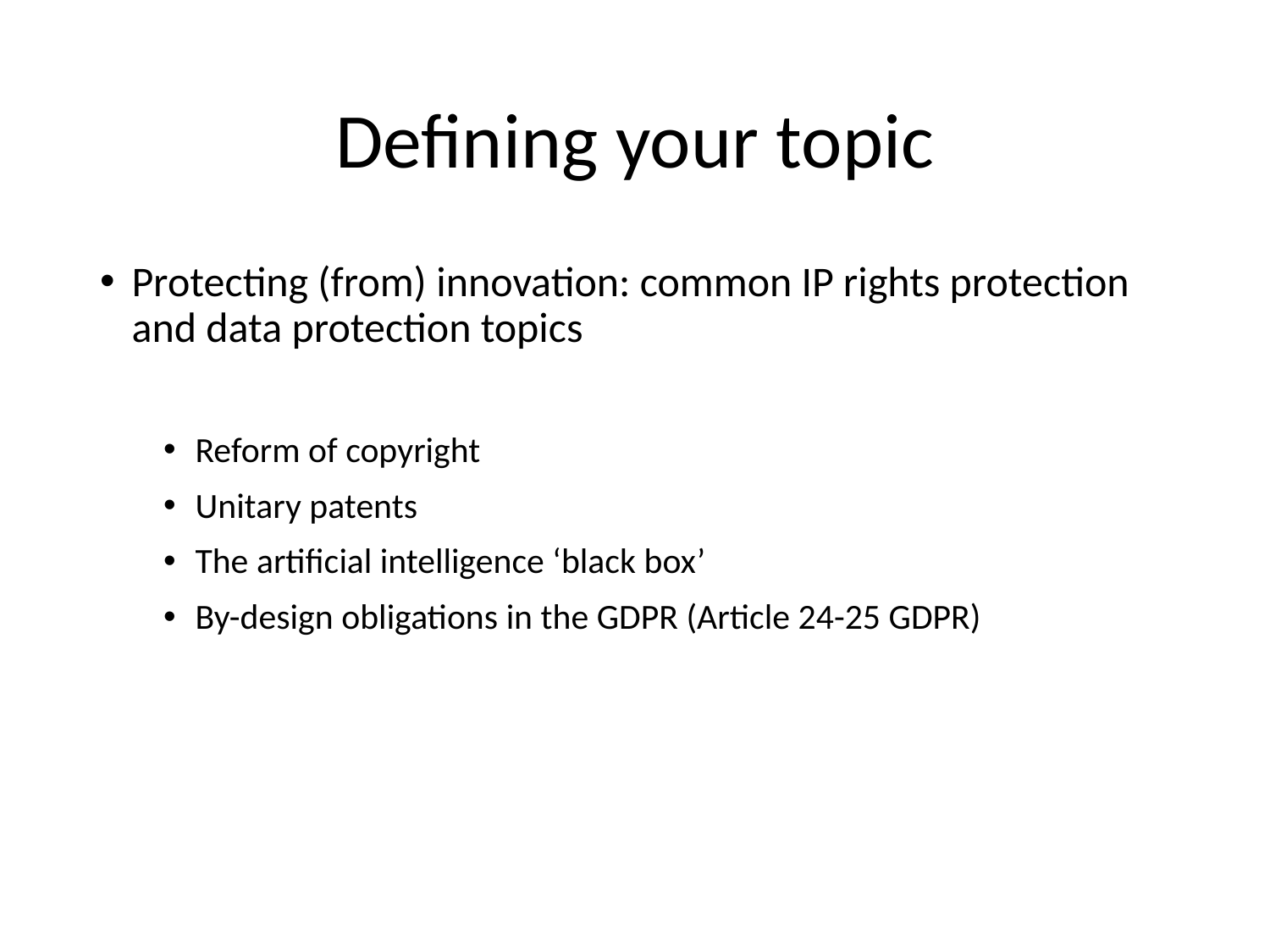

# Defining your topic
Protecting (from) innovation: common IP rights protection and data protection topics

Reform of copyright
Unitary patents
The artificial intelligence ‘black box’
By-design obligations in the GDPR (Article 24-25 GDPR)